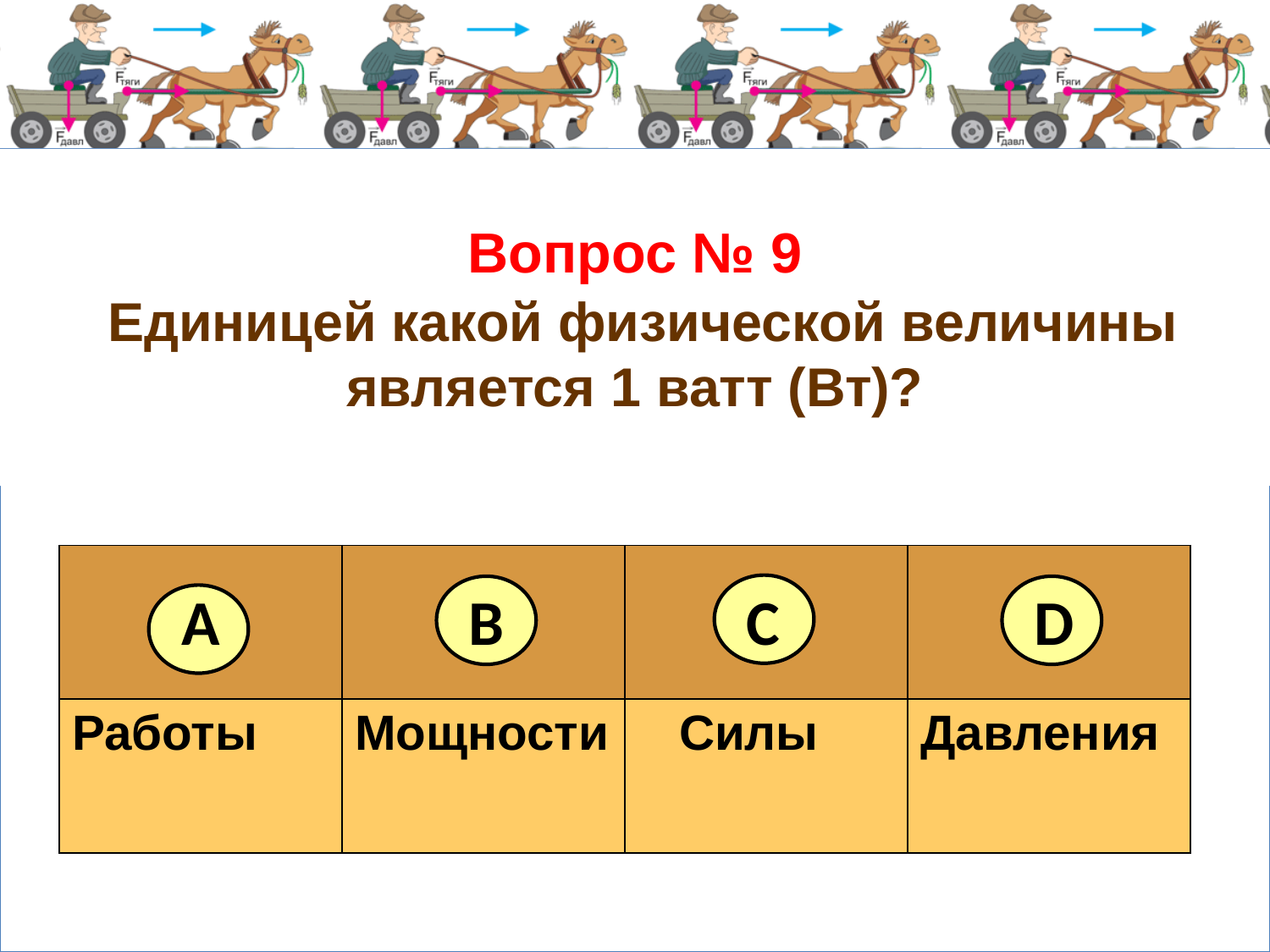

# Вопрос № 9 Единицей какой физической величины является 1 ватт (Вт)?
|  |  |  |  |
| --- | --- | --- | --- |
| Работы | Мощности | Силы | Давления |
А

В

С
D